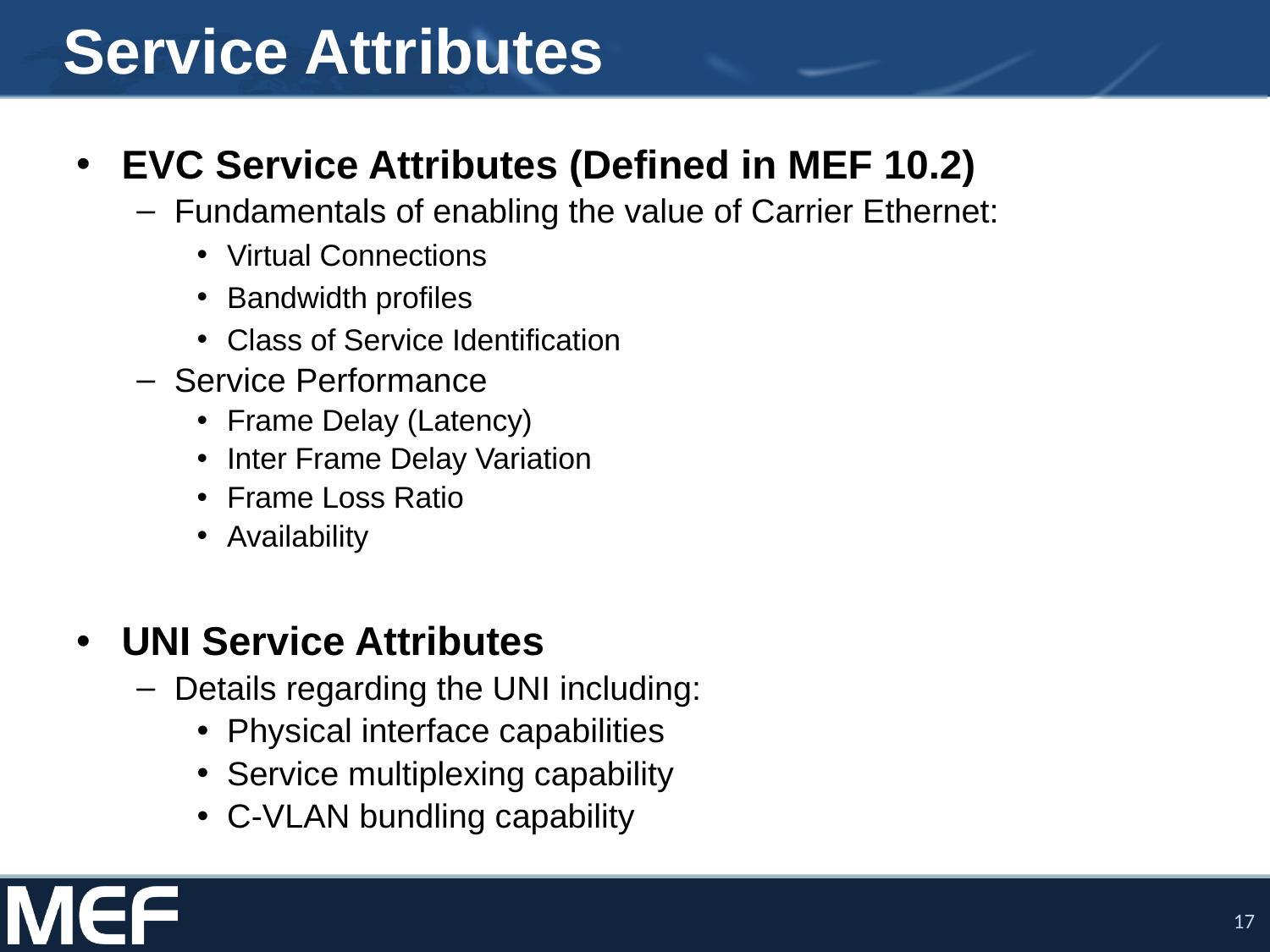

# Service Attributes
EVC Service Attributes (Defined in MEF 10.2)
Fundamentals of enabling the value of Carrier Ethernet:
Virtual Connections
Bandwidth profiles
Class of Service Identification
Service Performance
Frame Delay (Latency)
Inter Frame Delay Variation
Frame Loss Ratio
Availability

UNI Service Attributes
Details regarding the UNI including:
Physical interface capabilities
Service multiplexing capability
C-VLAN bundling capability